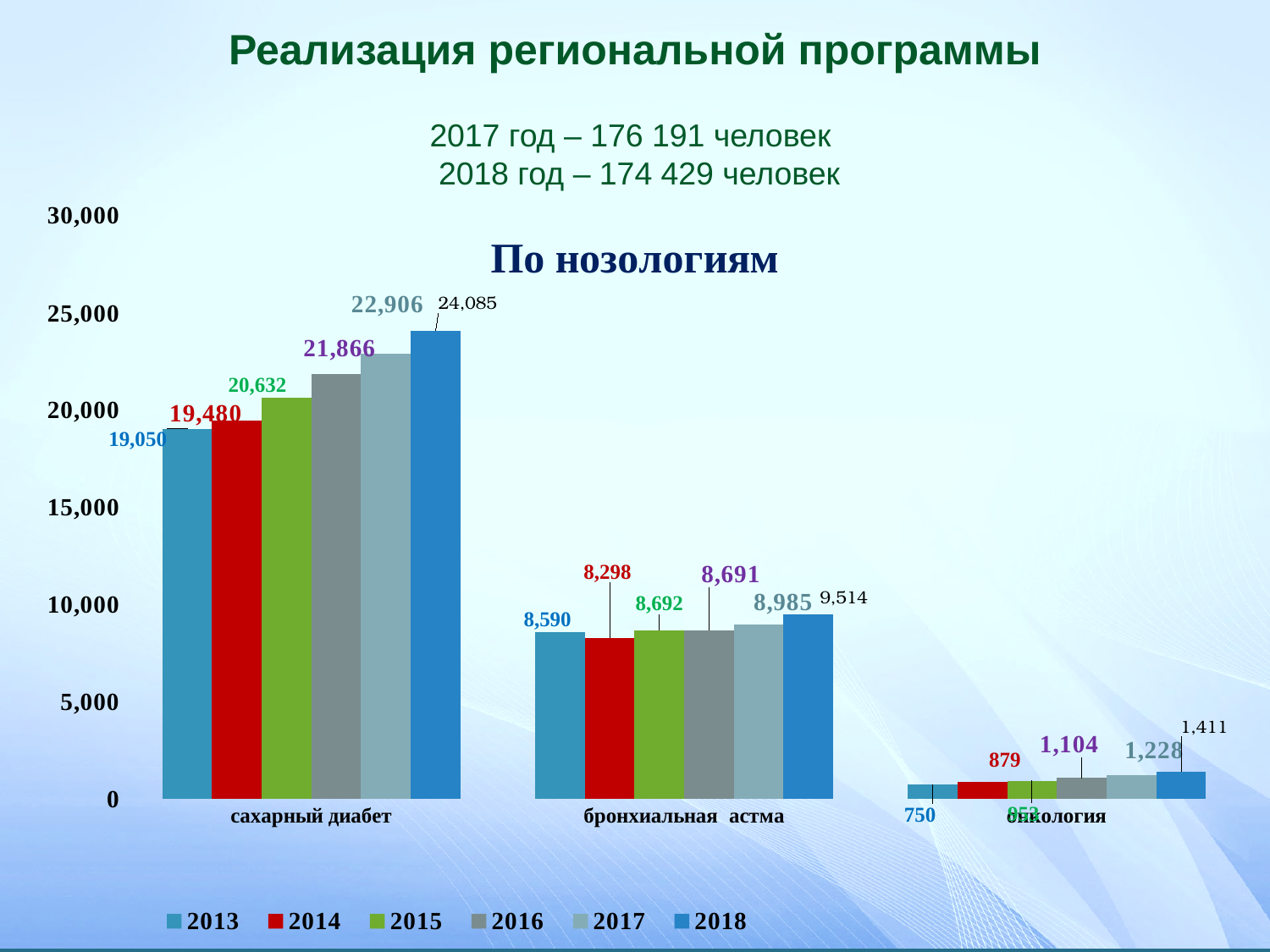

Реализация региональной программы

2017 год – 176 191 человек
 2018 год – 174 429 человек

### Chart: По нозологиям

| Category | 2013 | 2014 | 2015 | 2016 | 2017 | 2018 |
|---|---|---|---|---|---|---|
| сахарный диабет | 19050.0 | 19480.0 | 20632.0 | 21866.0 | 22906.0 | 24085.0 |
| бронхиальная  астма | 8590.0 | 8298.0 | 8692.0 | 8691.0 | 8985.0 | 9514.0 |
| онкология | 750.0 | 879.0 | 953.0 | 1104.0 | 1228.0 | 1411.0 |